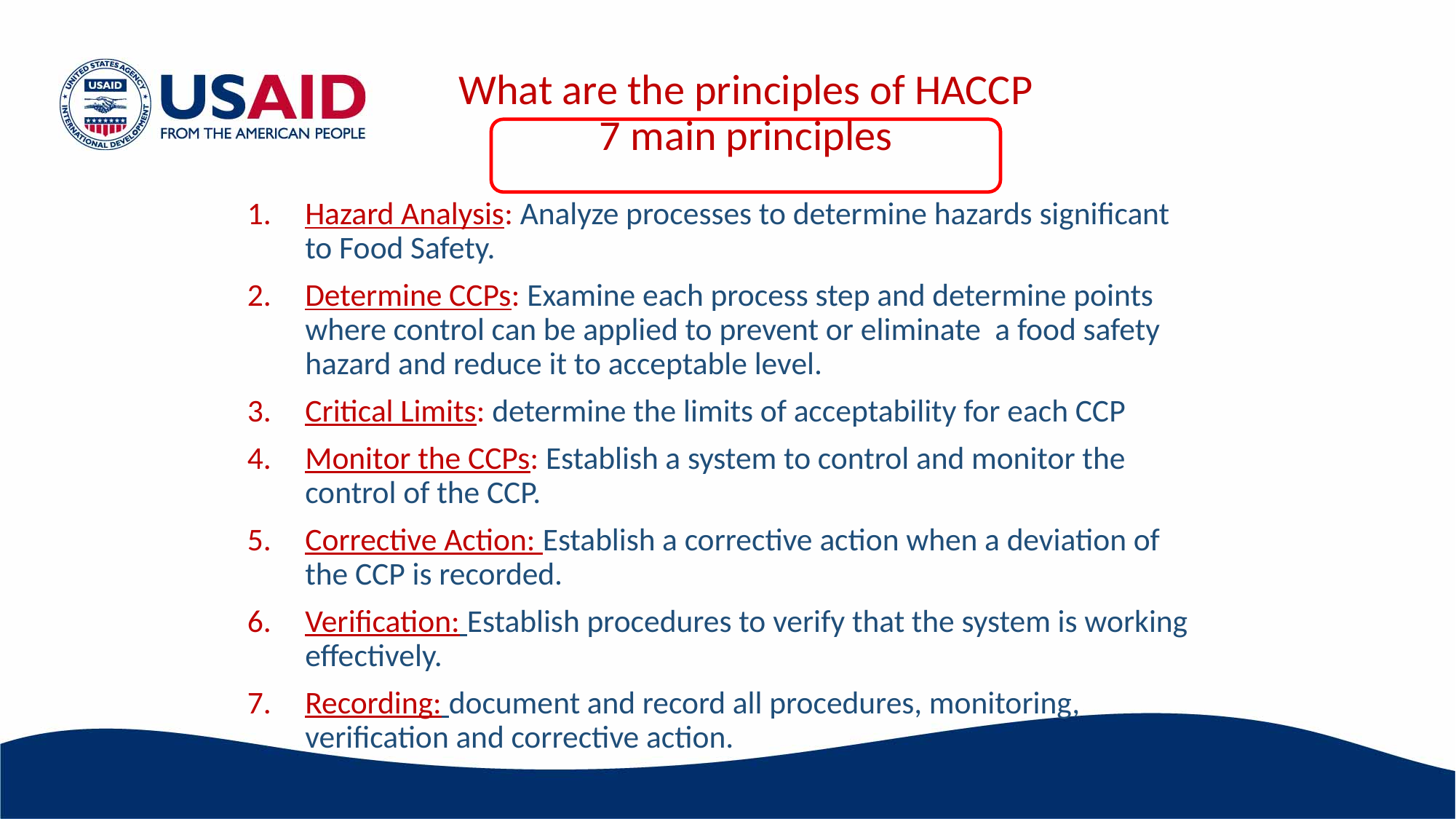

# What are the principles of HACCP 7 main principles

Hazard Analysis: Analyze processes to determine hazards significant to Food Safety.
Determine CCPs: Examine each process step and determine points where control can be applied to prevent or eliminate  a food safety hazard and reduce it to acceptable level.
Critical Limits: determine the limits of acceptability for each CCP
Monitor the CCPs: Establish a system to control and monitor the control of the CCP.
Corrective Action: Establish a corrective action when a deviation of the CCP is recorded.
Verification: Establish procedures to verify that the system is working effectively.
Recording: document and record all procedures, monitoring, verification and corrective action.